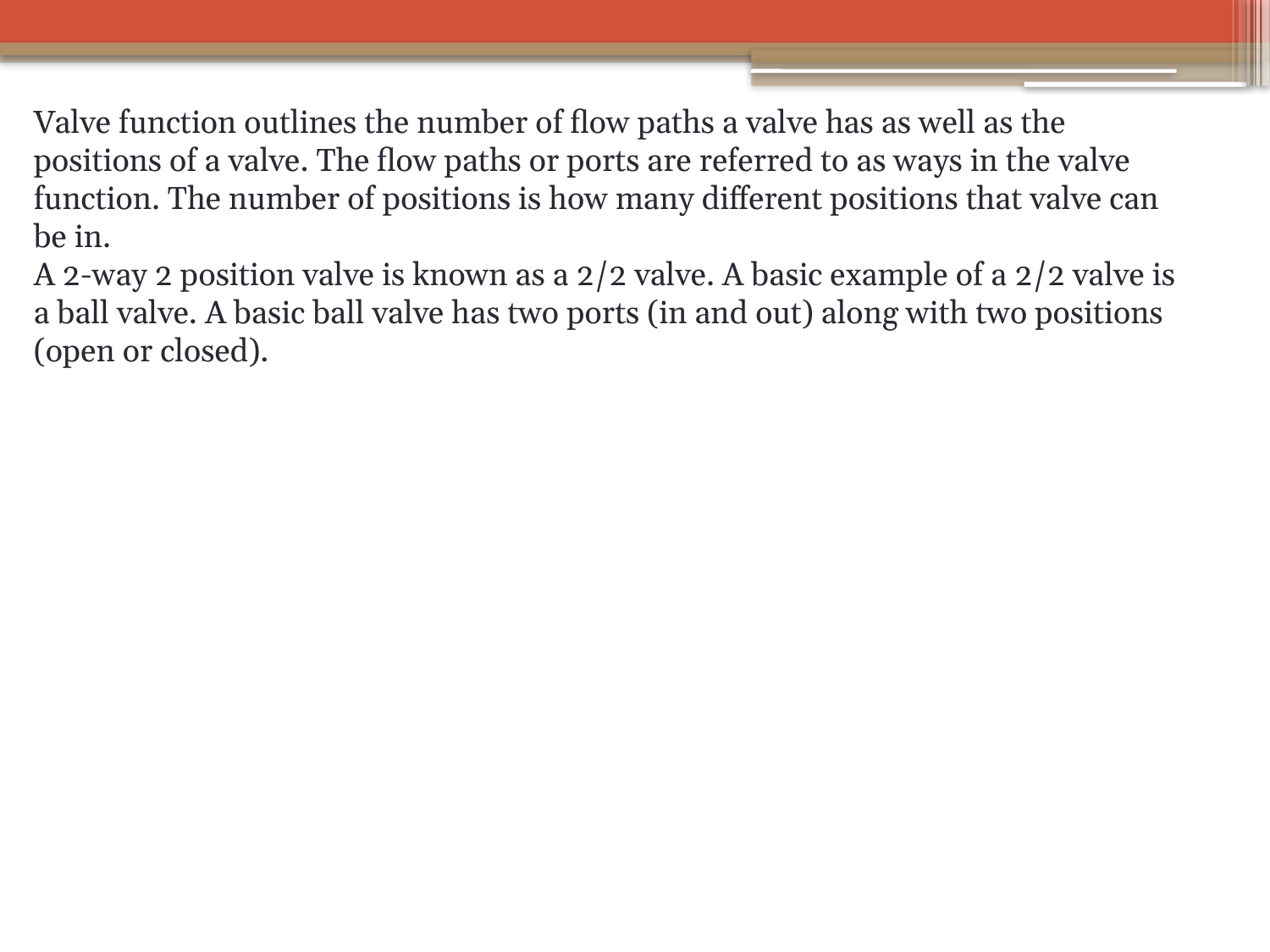

Valve function outlines the number of flow paths a valve has as well as the positions of a valve. The flow paths or ports are referred to as ways in the valve function. The number of positions is how many different positions that valve can be in.
A 2-way 2 position valve is known as a 2/2 valve. A basic example of a 2/2 valve is a ball valve. A basic ball valve has two ports (in and out) along with two positions (open or closed).